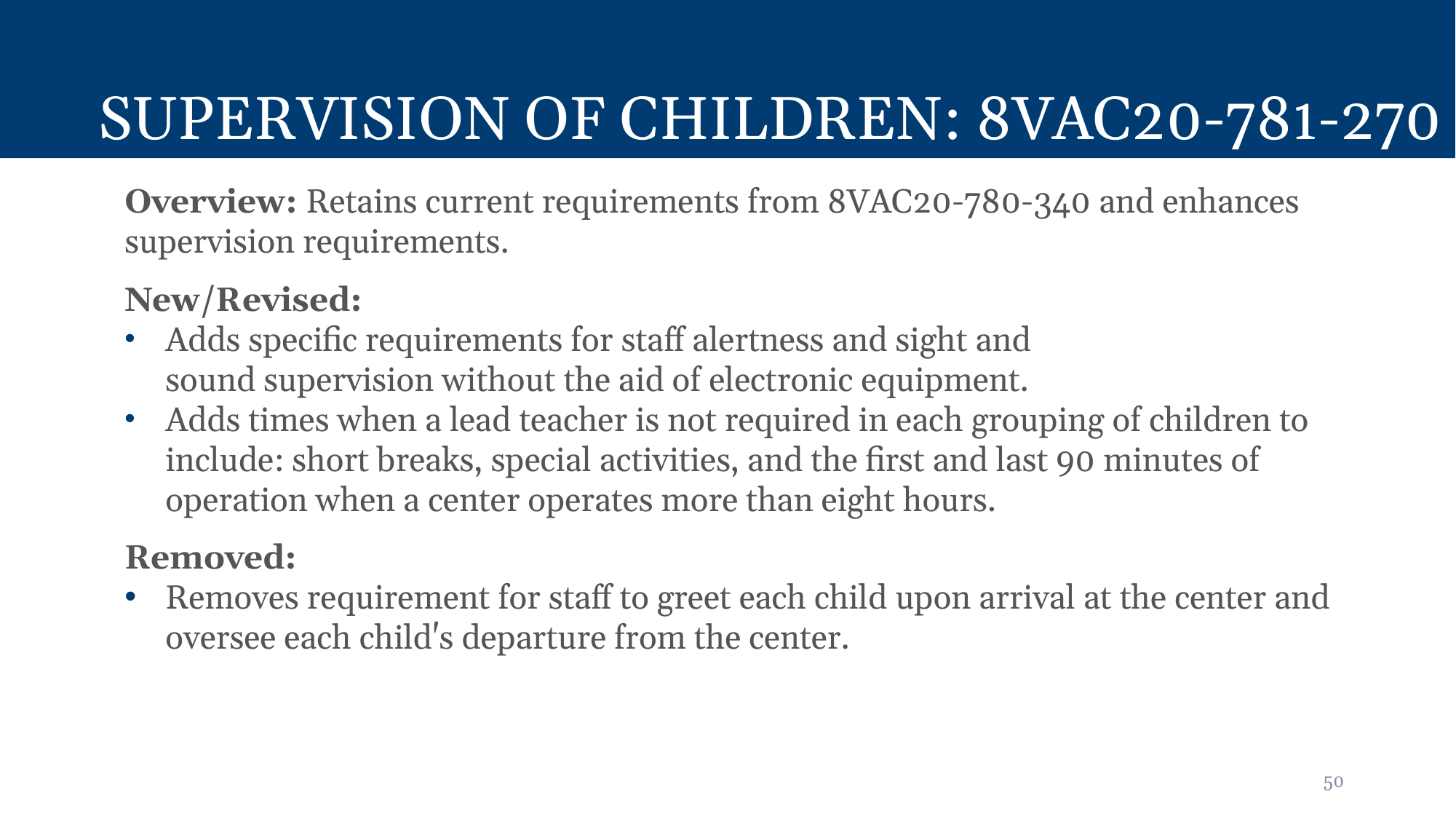

# Supervision of children: 8vac20-781-270
Overview: Retains current requirements from 8VAC20-780-340 and enhances supervision requirements.
New/Revised:
Adds specific requirements for staff alertness and sight and sound supervision without the aid of electronic equipment.
Adds times when a lead teacher is not required in each grouping of children to include: short breaks, special activities, and the first and last 90 minutes of operation when a center operates more than eight hours.
Removed:
Removes requirement for staff to greet each child upon arrival at the center and oversee each child's departure from the center.

50